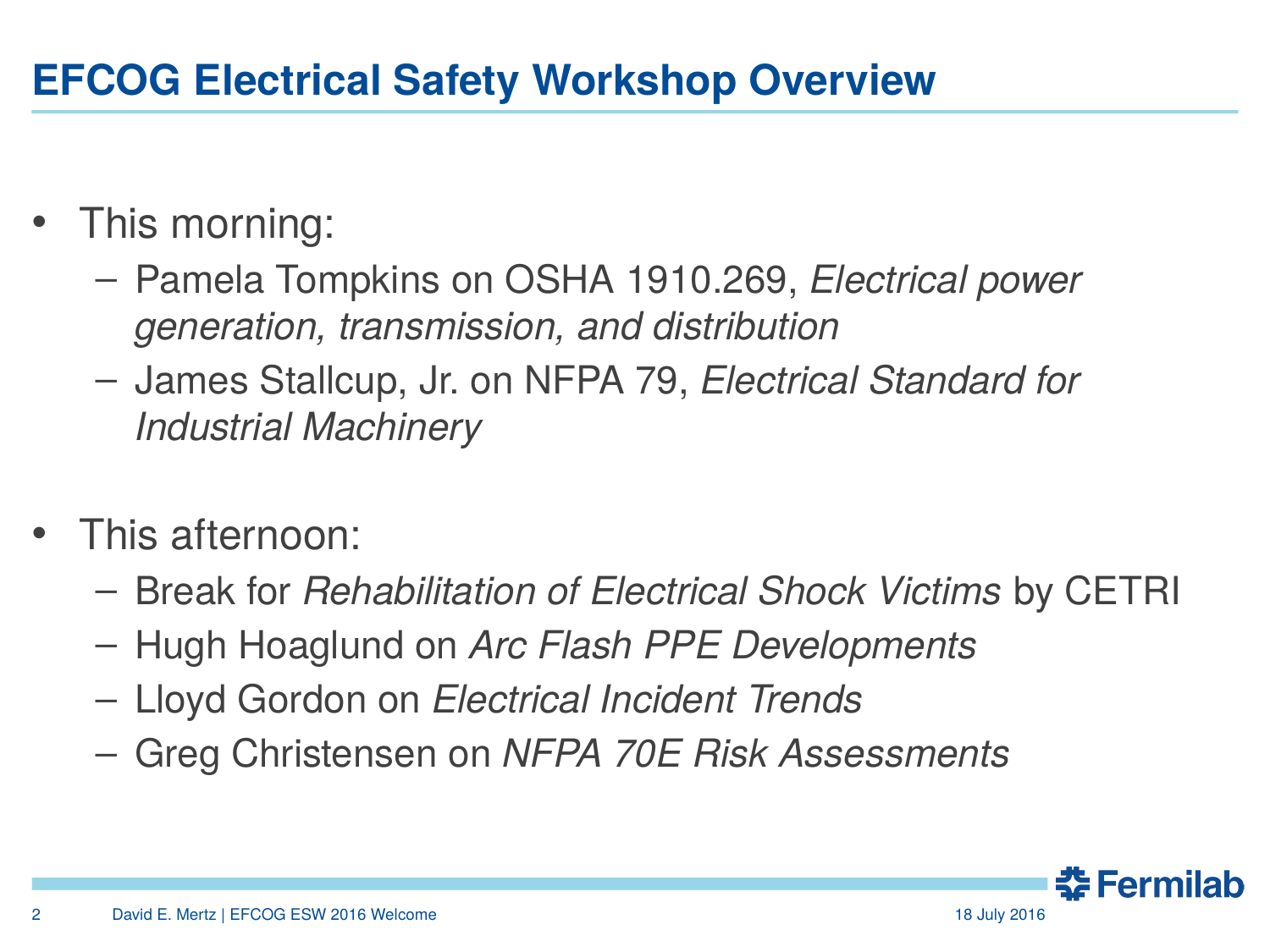

# EFCOG Electrical Safety Workshop Overview
This morning:
Pamela Tompkins on OSHA 1910.269, Electrical power generation, transmission, and distribution
James Stallcup, Jr. on NFPA 79, Electrical Standard for Industrial Machinery
This afternoon:
Break for Rehabilitation of Electrical Shock Victims by CETRI
Hugh Hoaglund on Arc Flash PPE Developments
Lloyd Gordon on Electrical Incident Trends
Greg Christensen on NFPA 70E Risk Assessments
2
David E. Mertz | EFCOG ESW 2016 Welcome
18 July 2016